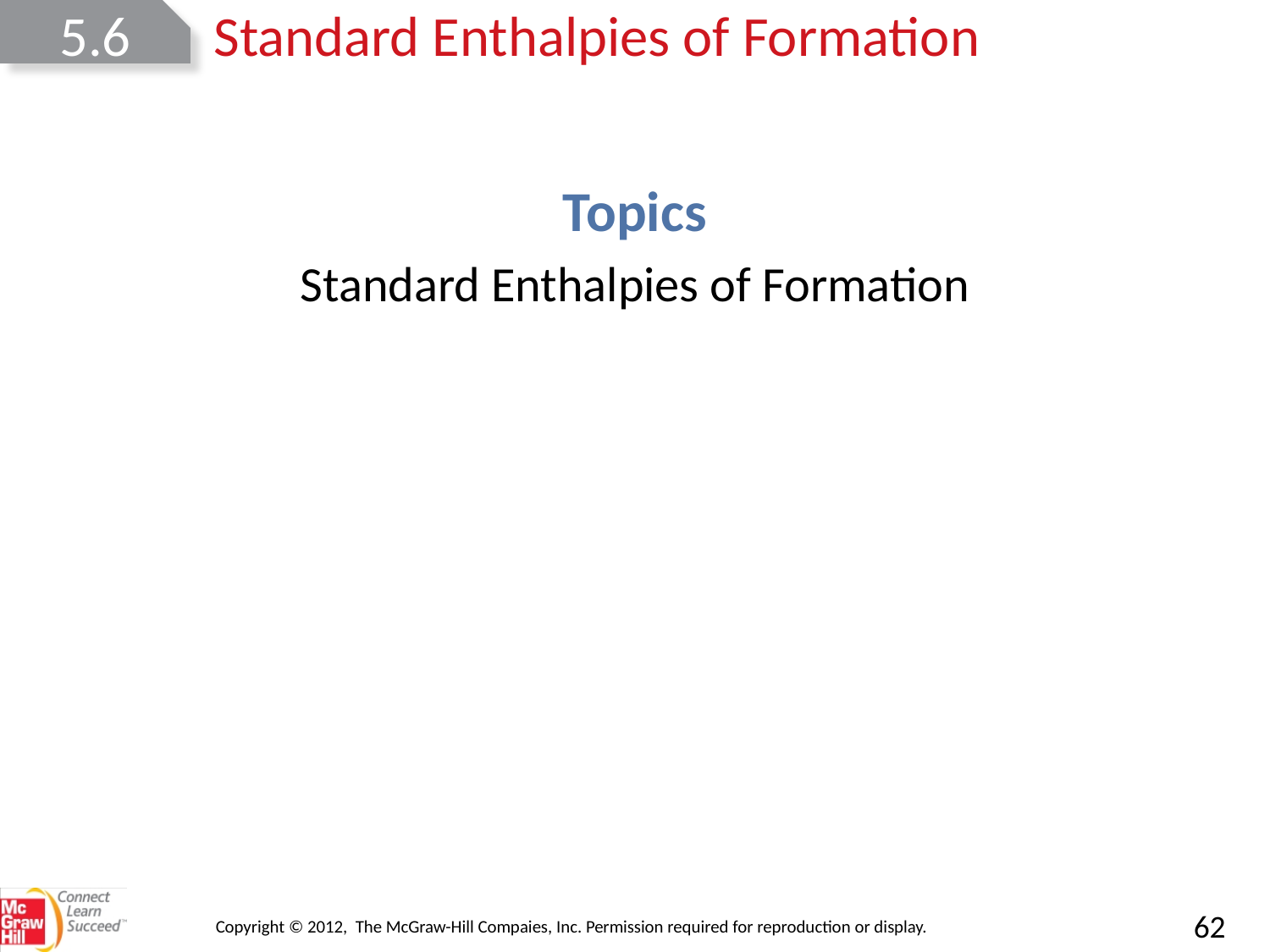

5.6
Standard Enthalpies of Formation

| Standard Enthalpies of Formation |
| --- |

Copyright © 2012,  The McGraw-Hill Compaies, Inc. Permission required for reproduction or display.
62